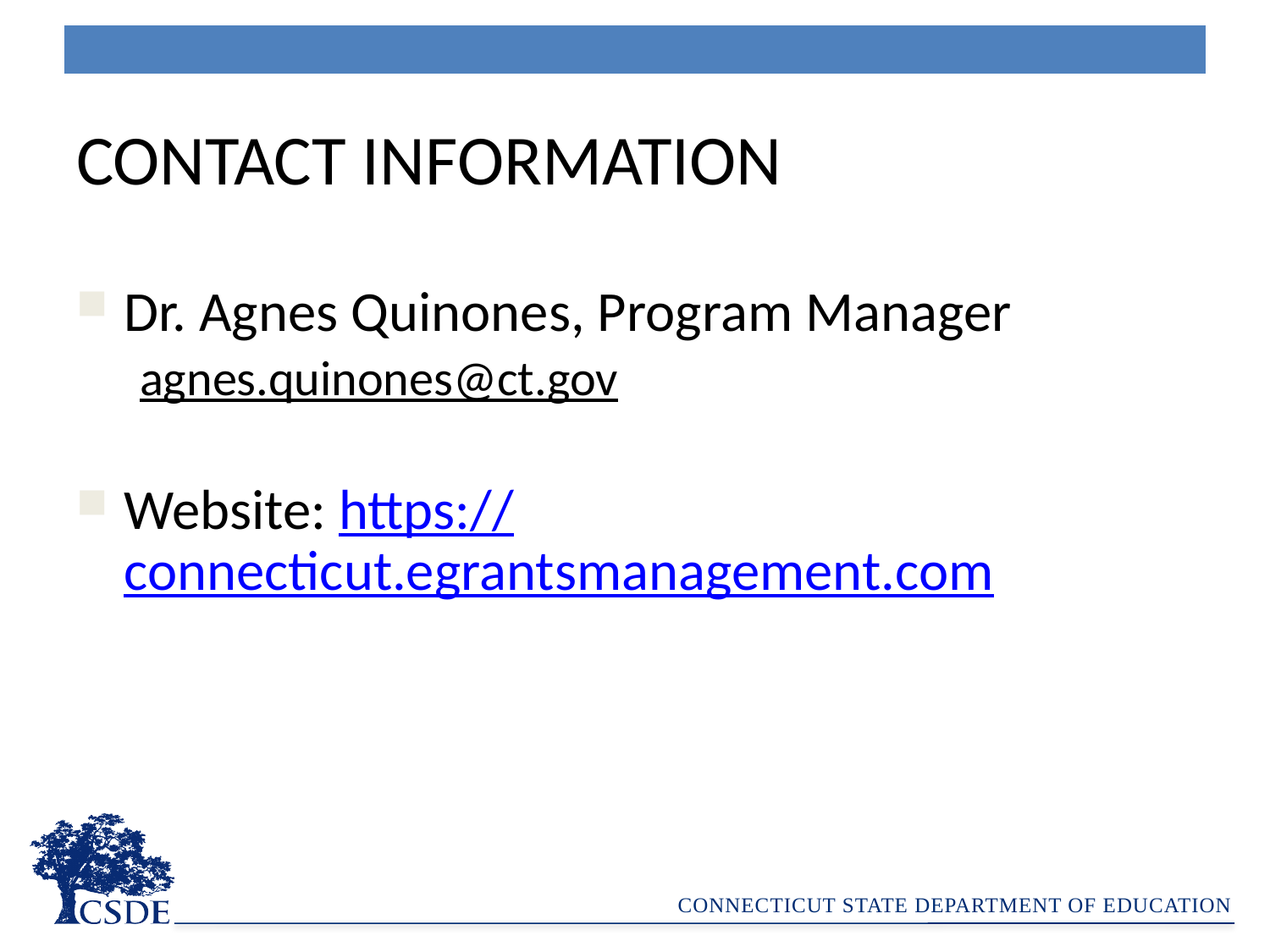

|  |
| --- |
CONTACT INFORMATION

Dr. Agnes Quinones, Program Manager
agnes.quinones@ct.gov

Website: https://connecticut.egrantsmanagement.com